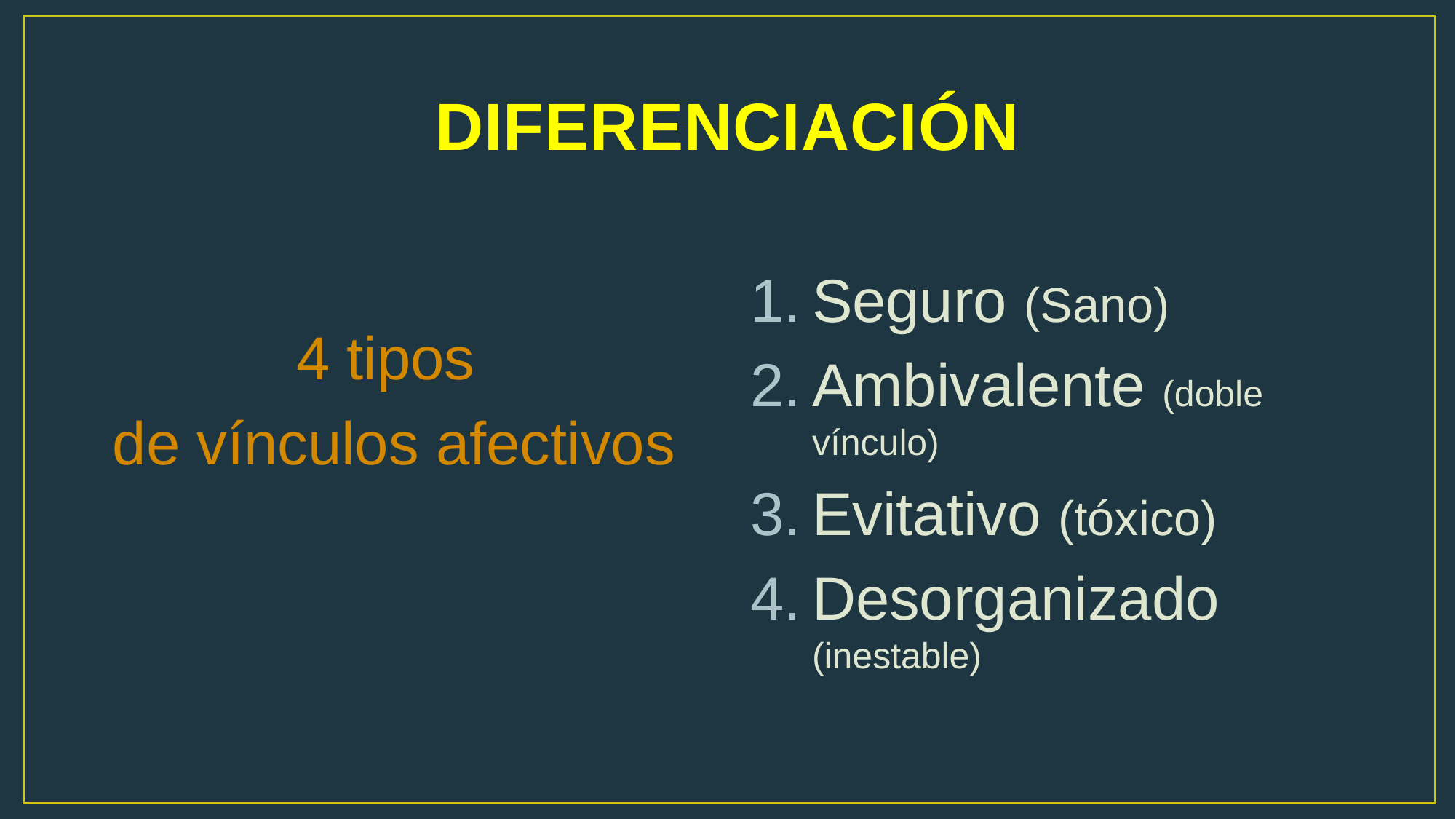

# DIFERENCIACIÓN

Seguro (Sano)
Ambivalente (doble vínculo)
Evitativo (tóxico)
Desorganizado (inestable)

4 tipos
de vínculos afectivos